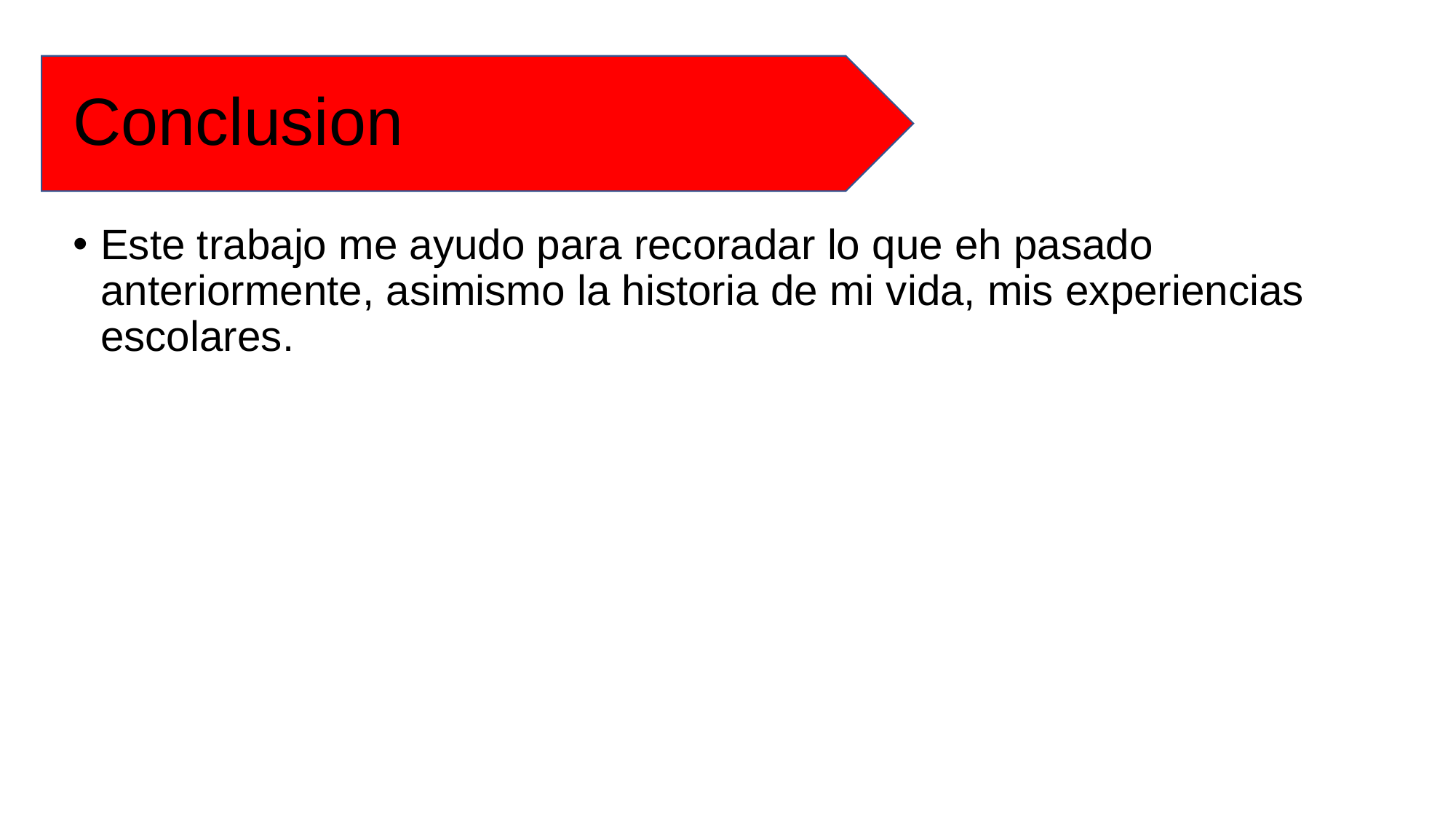

Conclusion

Este trabajo me ayudo para recoradar lo que eh pasado anteriormente, asimismo la historia de mi vida, mis experiencias escolares.